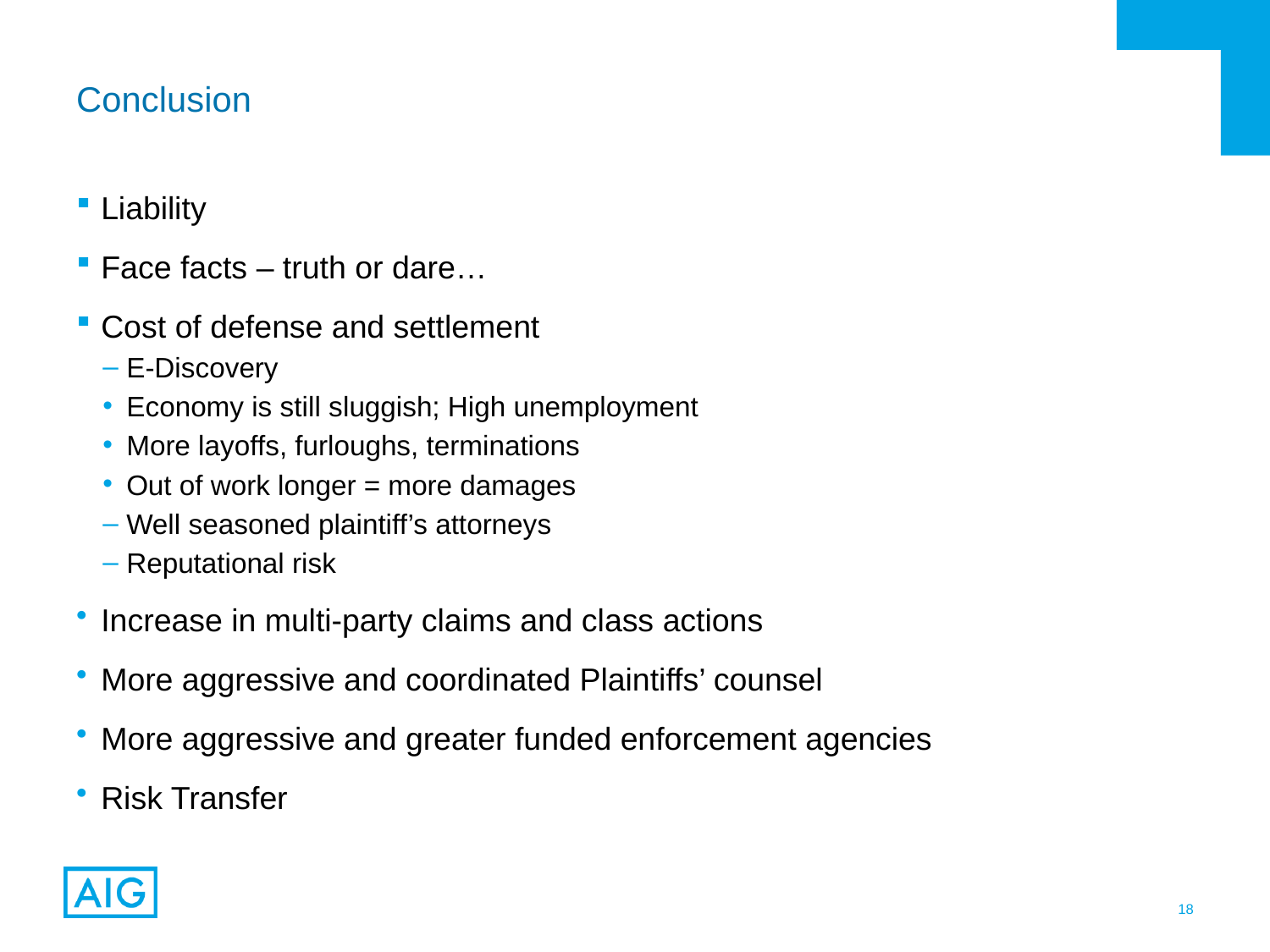

# Conclusion
Liability
Face facts – truth or dare…
Cost of defense and settlement
E-Discovery
Economy is still sluggish; High unemployment
More layoffs, furloughs, terminations
Out of work longer = more damages
Well seasoned plaintiff’s attorneys
Reputational risk
Increase in multi-party claims and class actions
More aggressive and coordinated Plaintiffs’ counsel
More aggressive and greater funded enforcement agencies
Risk Transfer